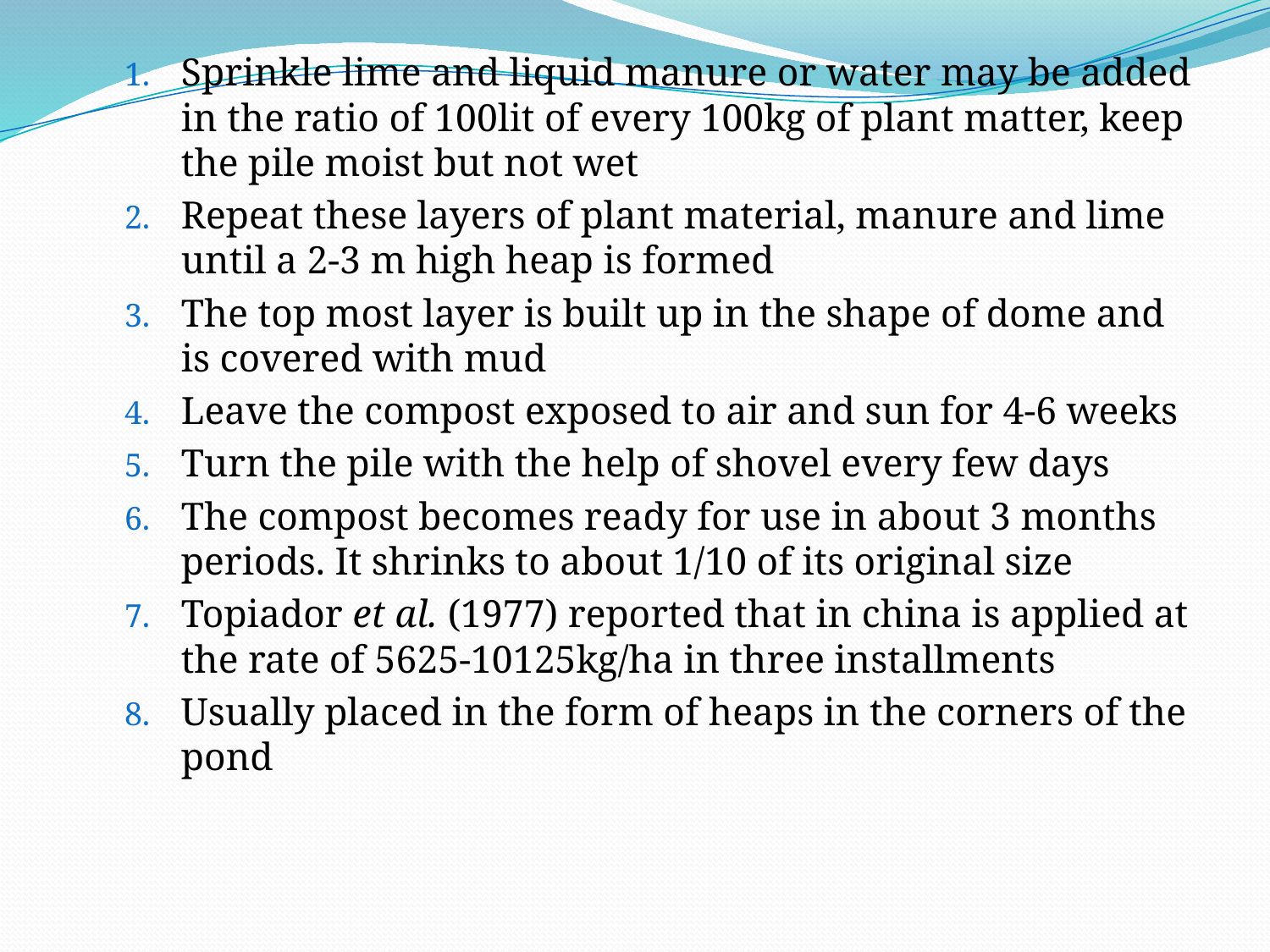

Sprinkle lime and liquid manure or water may be added in the ratio of 100lit of every 100kg of plant matter, keep the pile moist but not wet
Repeat these layers of plant material, manure and lime until a 2-3 m high heap is formed
The top most layer is built up in the shape of dome and is covered with mud
Leave the compost exposed to air and sun for 4-6 weeks
Turn the pile with the help of shovel every few days
The compost becomes ready for use in about 3 months periods. It shrinks to about 1/10 of its original size
Topiador et al. (1977) reported that in china is applied at the rate of 5625-10125kg/ha in three installments
Usually placed in the form of heaps in the corners of the pond